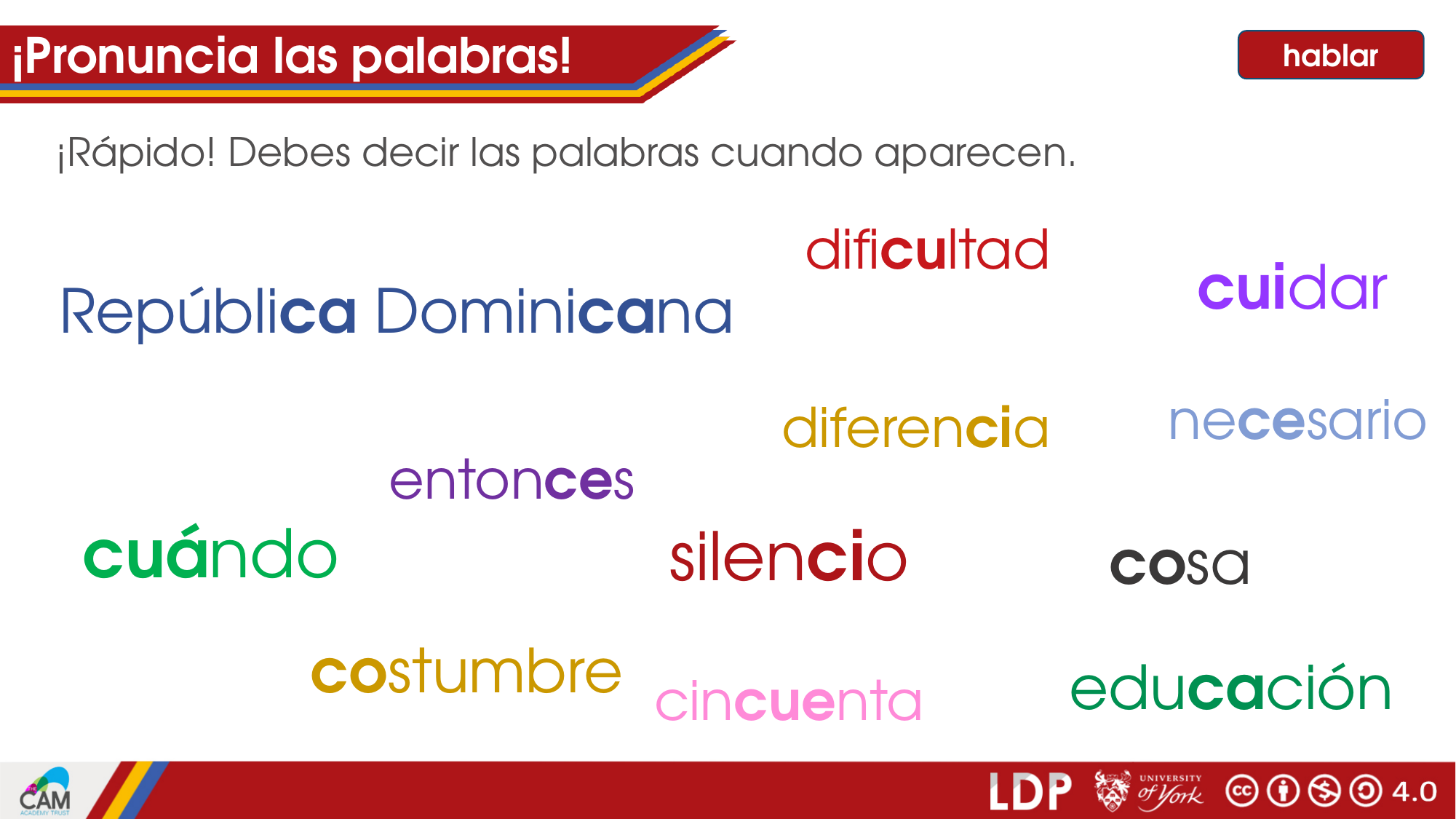

# ¡Pronuncia las palabras!
hablar
¡Rápido! Debes decir las palabras cuando aparecen.
dificultad
cuidar
República Dominicana
necesario
diferencia
entonces
cuándo
silencio
cosa
costumbre
educación
cincuenta